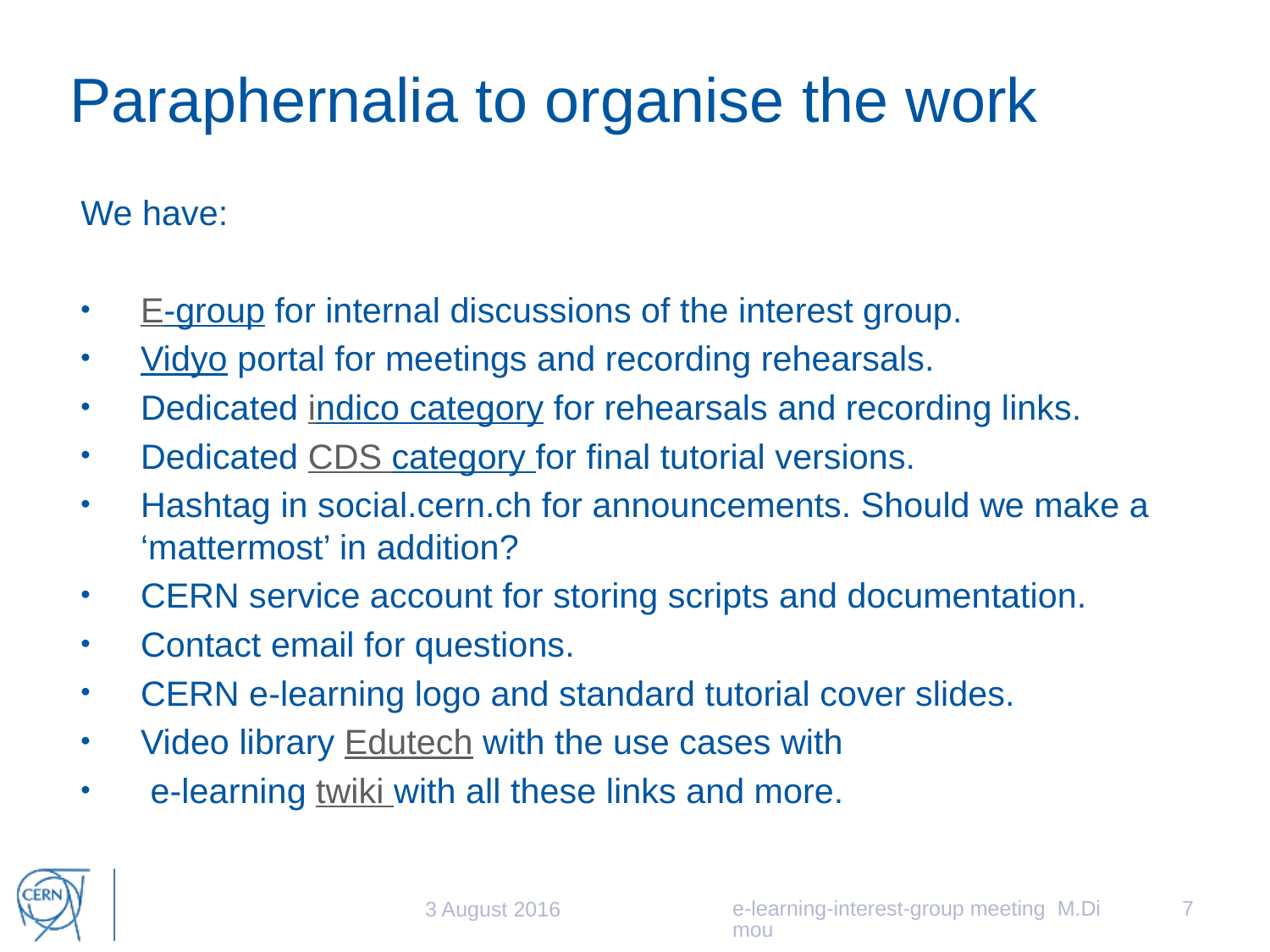

# Paraphernalia to organise the work
We have:

E-group for internal discussions of the interest group.
Vidyo portal for meetings and recording rehearsals.
Dedicated indico category for rehearsals and recording links.
Dedicated CDS category for final tutorial versions.
Hashtag in social.cern.ch for announcements. Should we make a ‘mattermost’ in addition?
CERN service account for storing scripts and documentation.
Contact email for questions.
CERN e-learning logo and standard tutorial cover slides.
Video library Edutech with the use cases with
 e-learning twiki with all these links and more.
e-learning-interest-group meeting  M.Dimou
7
3 August 2016